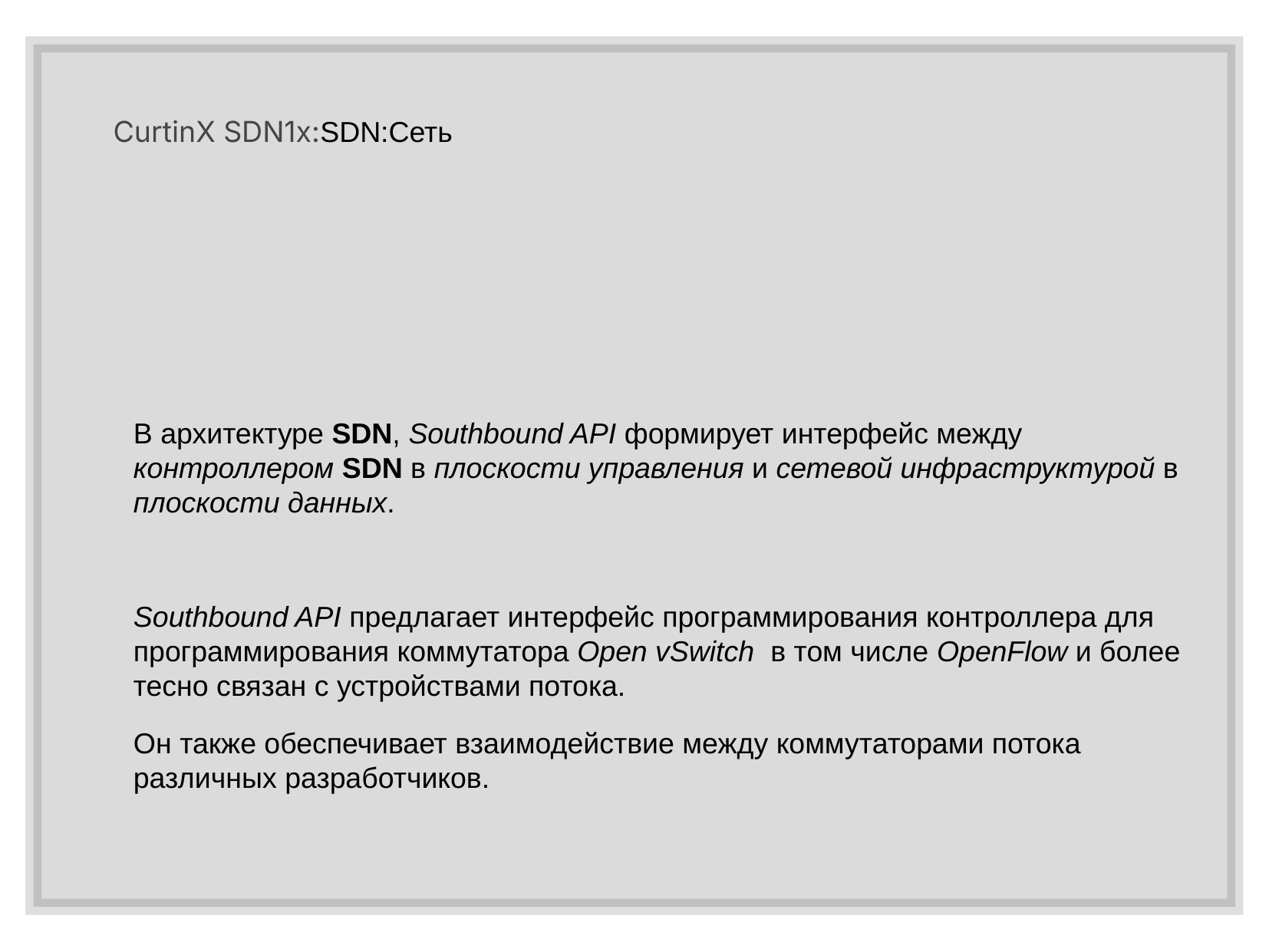

# CurtinX SDN1x:SDN:Сеть

В архитектуре SDN, Southbound API формирует интерфейс между контроллером SDN в плоскости управления и сетевой инфраструктурой в плоскости данных.

Southbound API предлагает интерфейс программирования контроллера для программирования коммутатора Open vSwitch  в том числе OpenFlow и более тесно связан с устройствами потока.
Он также обеспечивает взаимодействие между коммутаторами потока различных разработчиков.